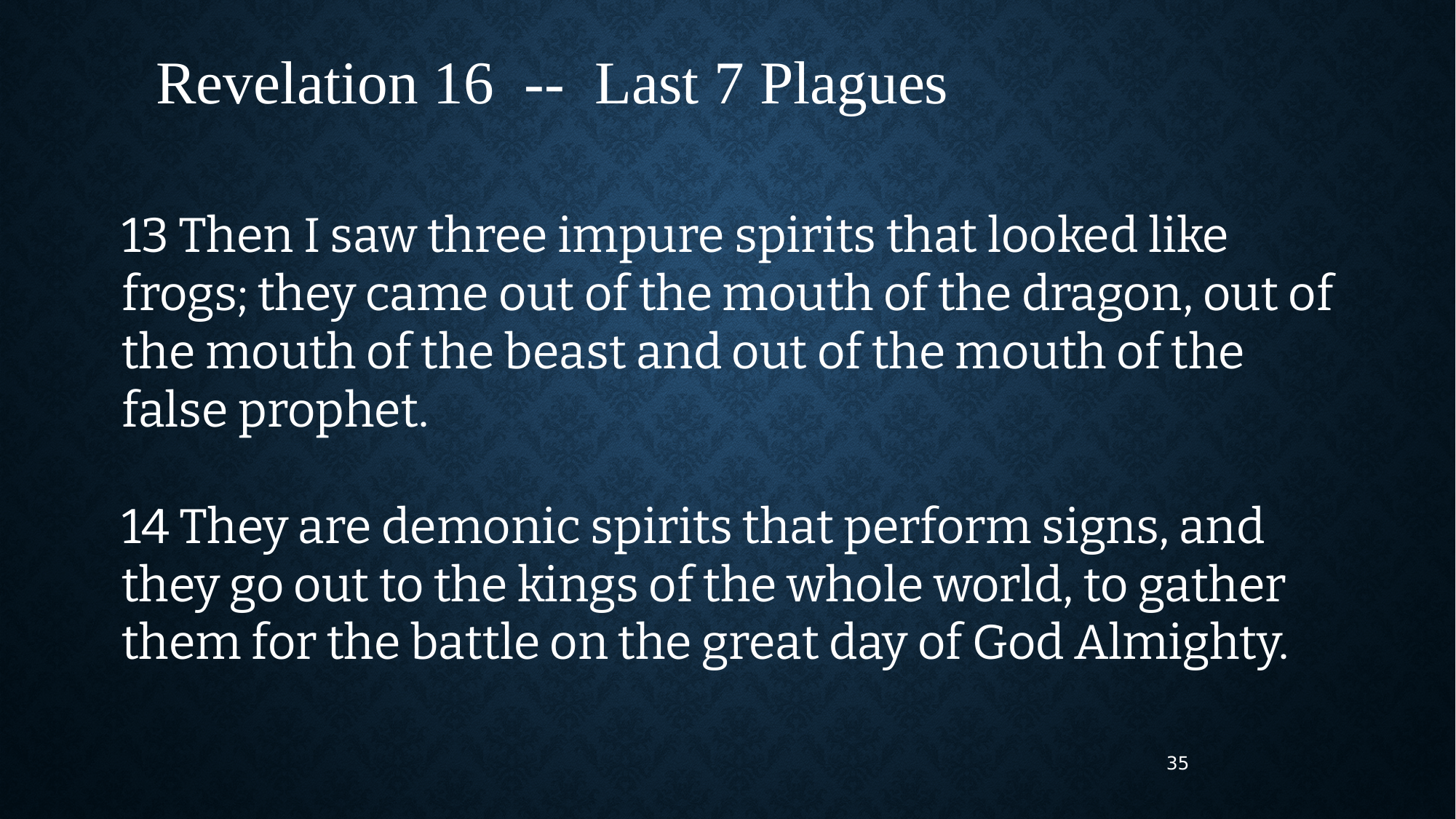

Revelation 16  --  Last 7 Plagues
13 Then I saw three impure spirits that looked like frogs; they came out of the mouth of the dragon, out of the mouth of the beast and out of the mouth of the false prophet.

14 They are demonic spirits that perform signs, and they go out to the kings of the whole world, to gather them for the battle on the great day of God Almighty.

35